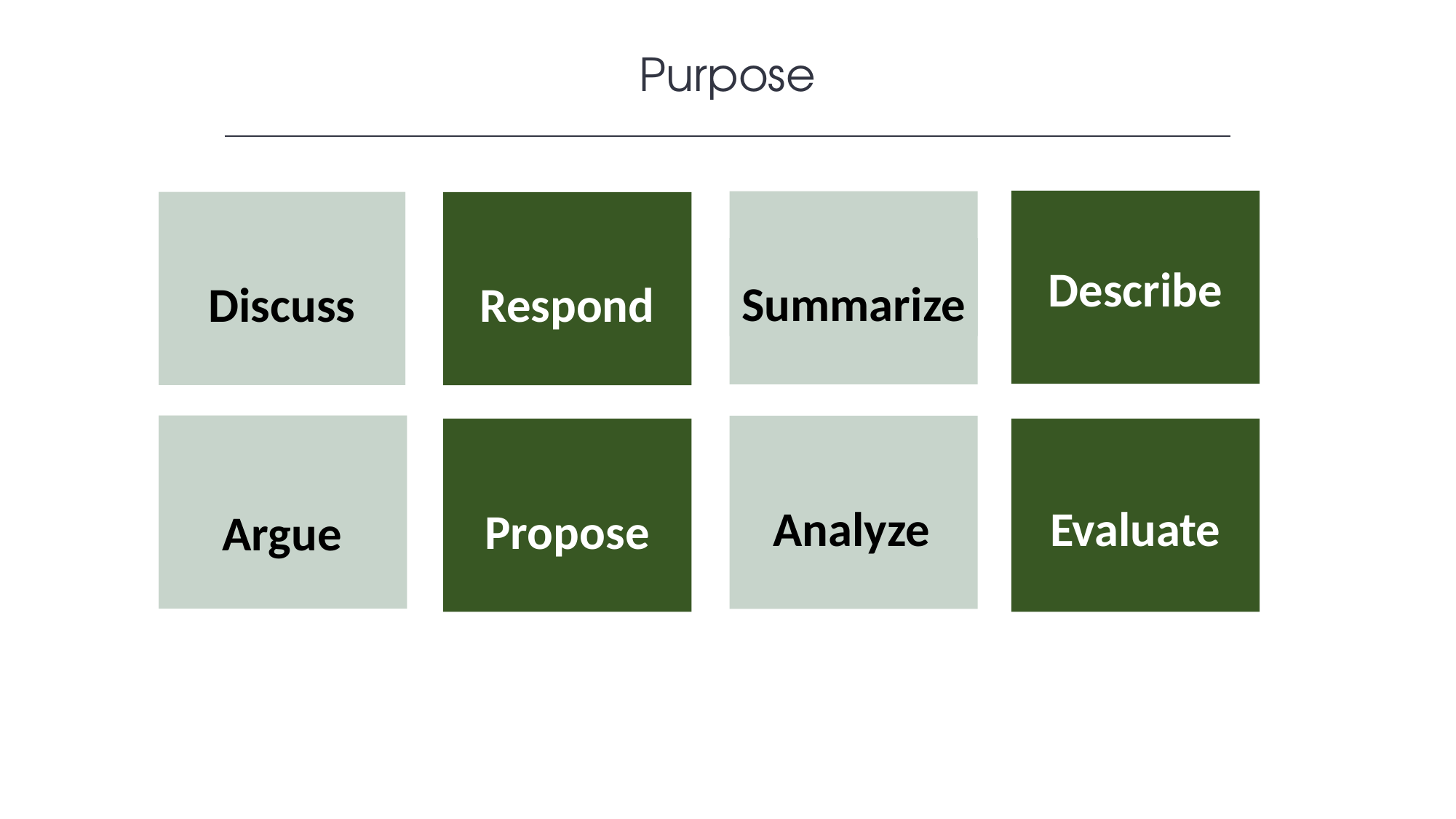

Purpose
HAWKES LEARNING
Describe

Summarize

Discuss

Respond

Argue

Analyze

Propose

Evaluate